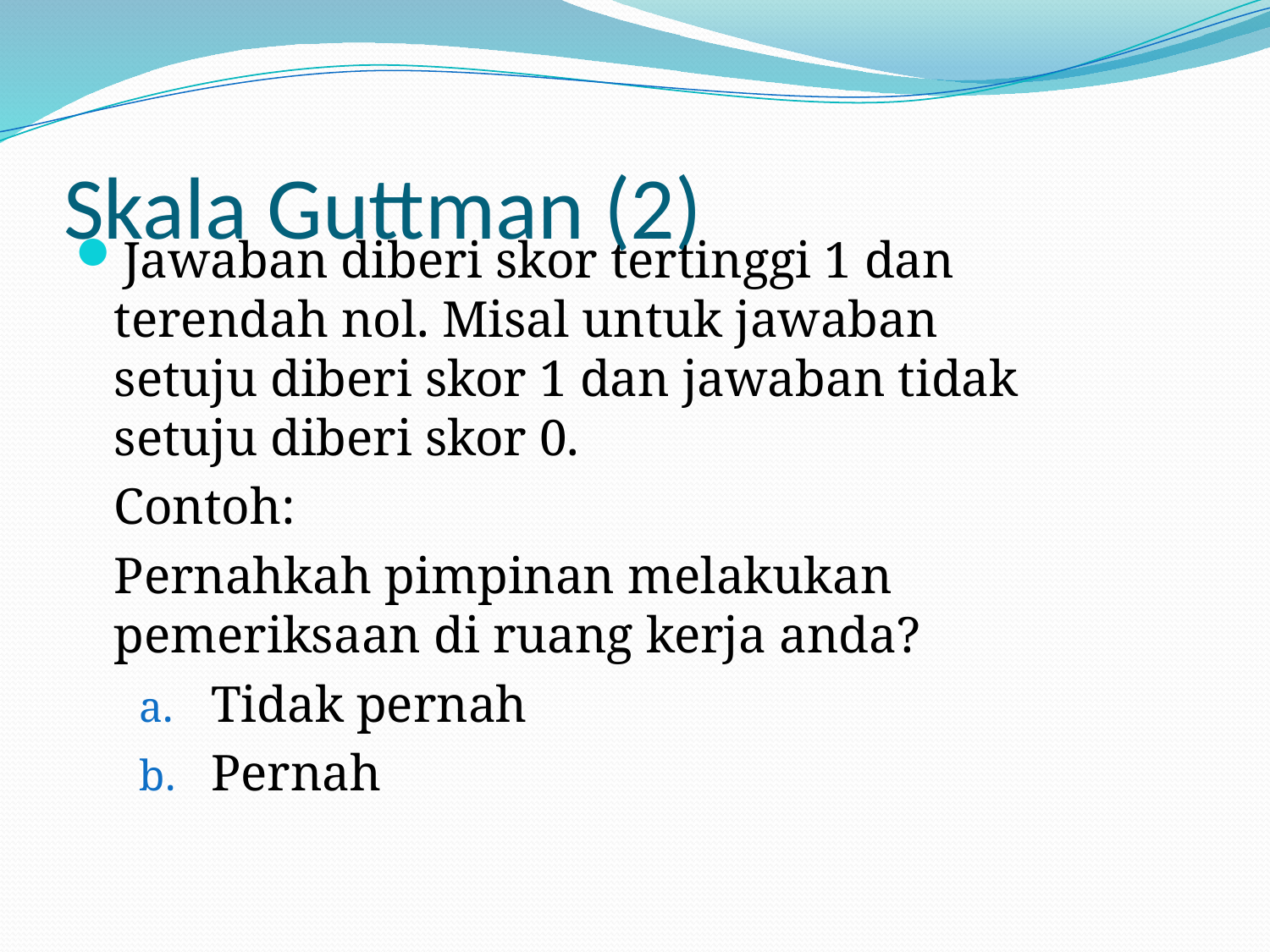

# Skala Guttman (2)
Jawaban diberi skor tertinggi 1 dan terendah nol. Misal untuk jawaban setuju diberi skor 1 dan jawaban tidak setuju diberi skor 0.
	Contoh:
	Pernahkah pimpinan melakukan pemeriksaan di ruang kerja anda?
Tidak pernah
Pernah